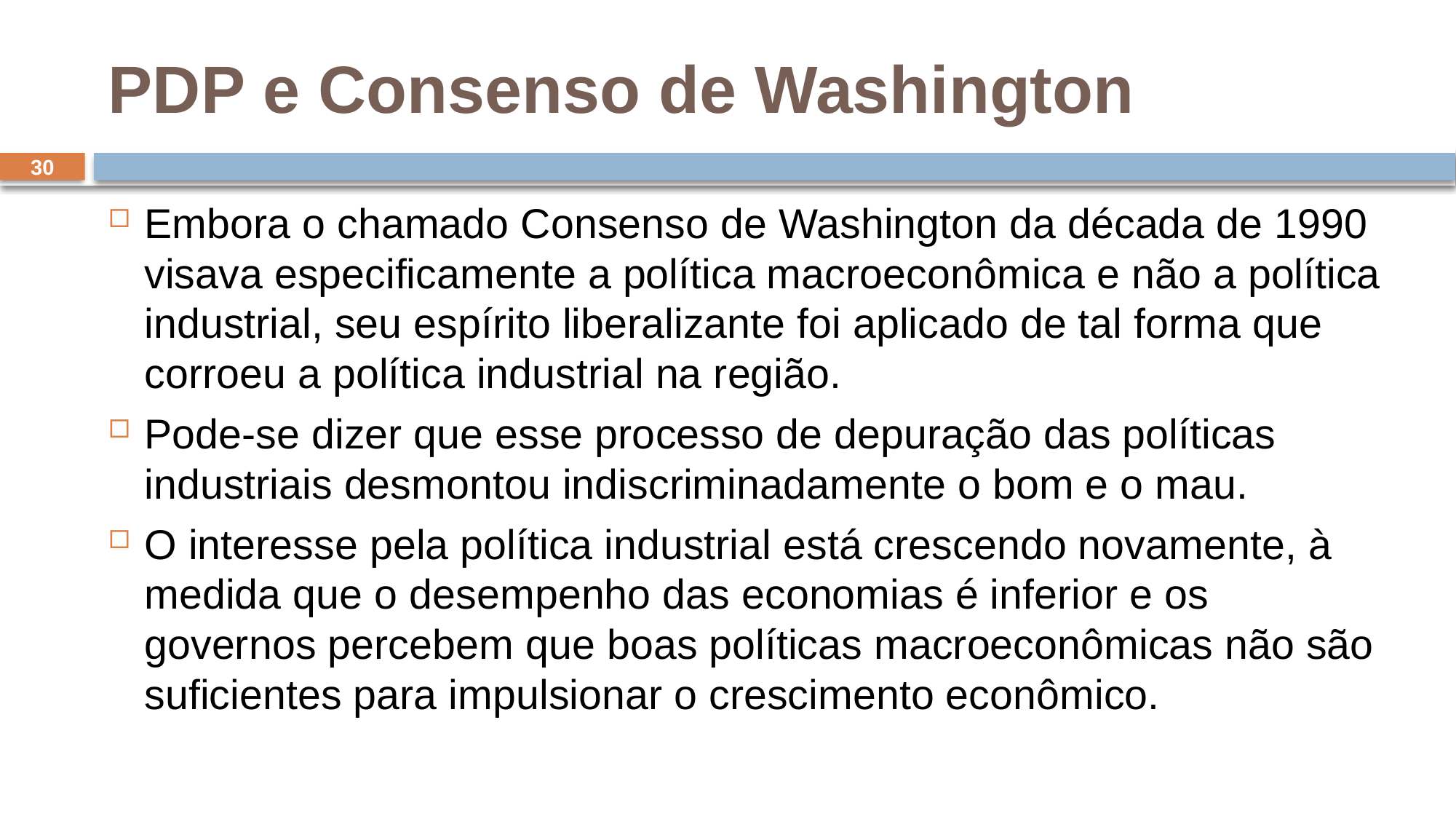

# PDP e Consenso de Washington
30
Embora o chamado Consenso de Washington da década de 1990 visava especificamente a política macroeconômica e não a política industrial, seu espírito liberalizante foi aplicado de tal forma que corroeu a política industrial na região.
Pode-se dizer que esse processo de depuração das políticas industriais desmontou indiscriminadamente o bom e o mau.
O interesse pela política industrial está crescendo novamente, à medida que o desempenho das economias é inferior e os governos percebem que boas políticas macroeconômicas não são suficientes para impulsionar o crescimento econômico.